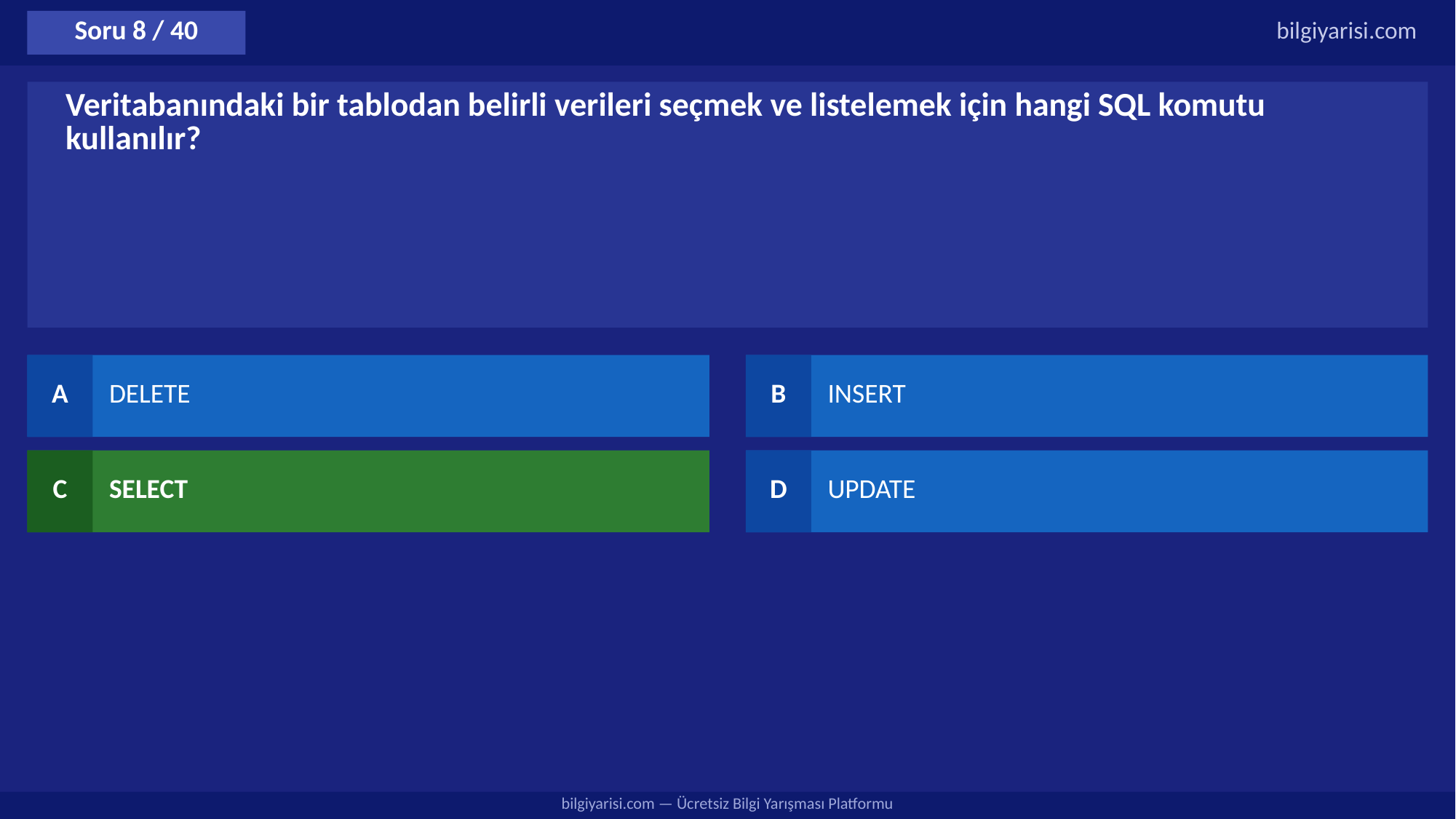

Soru 8 / 40
bilgiyarisi.com

Veritabanındaki bir tablodan belirli verileri seçmek ve listelemek için hangi SQL komutu kullanılır?

A
DELETE

B
INSERT

C
SELECT

D
UPDATE
bilgiyarisi.com — Ücretsiz Bilgi Yarışması Platformu